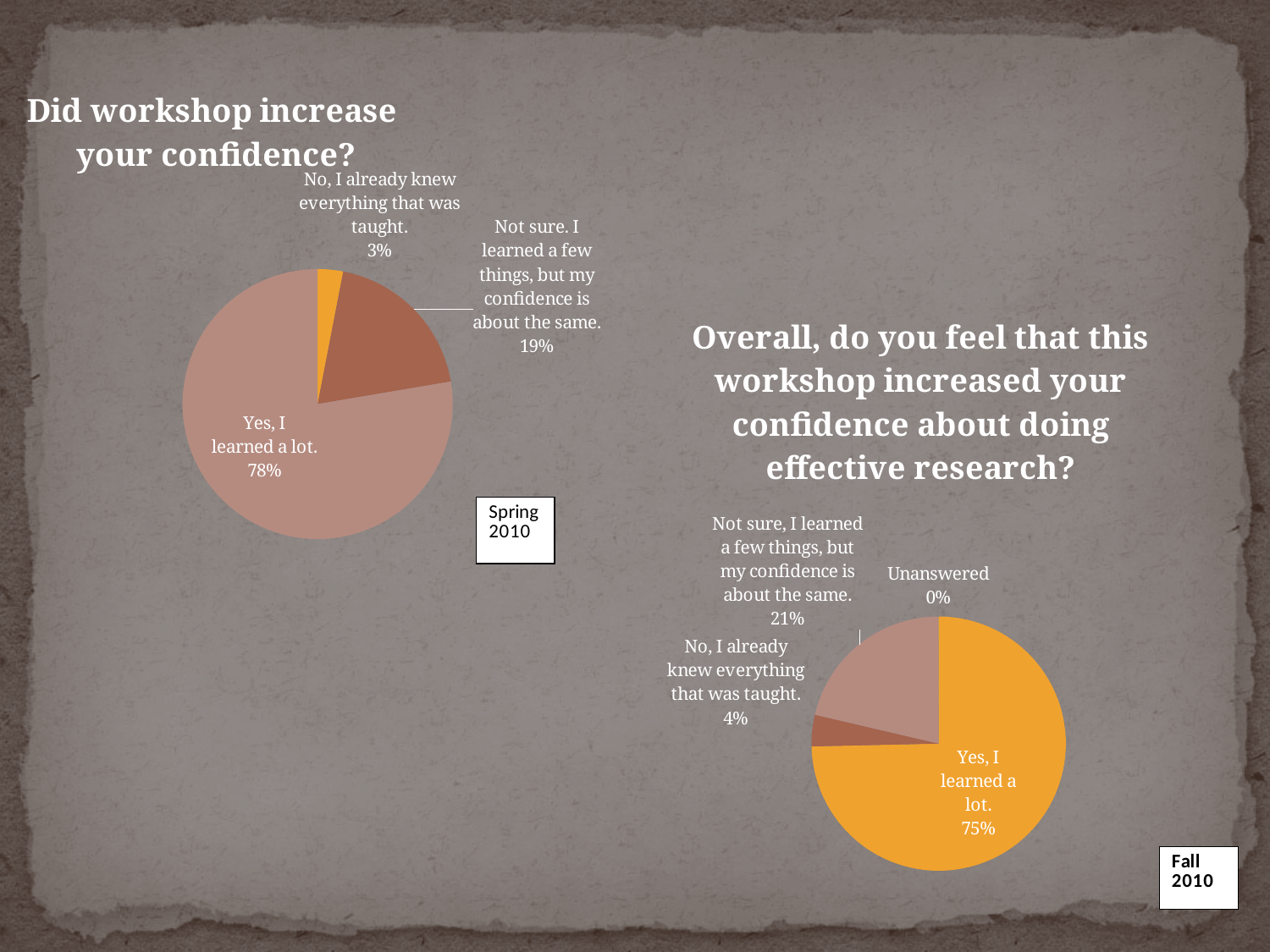

### Chart: Did workshop increase your confidence?

| Category |  |
|---|---|
| No, I already knew everything that was taught. | 6.0 |
| Not sure. I learned a few things, but my confidence is about the same. | 38.0 |
| Yes, I learned a lot. | 153.0 |

### Chart: Overall, do you feel that this workshop increased your confidence about doing effective research?

| Category |  |
|---|---|
| Yes, I learned a lot. | 2833.0 |
| No, I already knew everything that was taught. | 152.0 |
| Not sure, I learned a few things, but my confidence is about the same. | 808.0 |
| Unanswered | 2.0 |